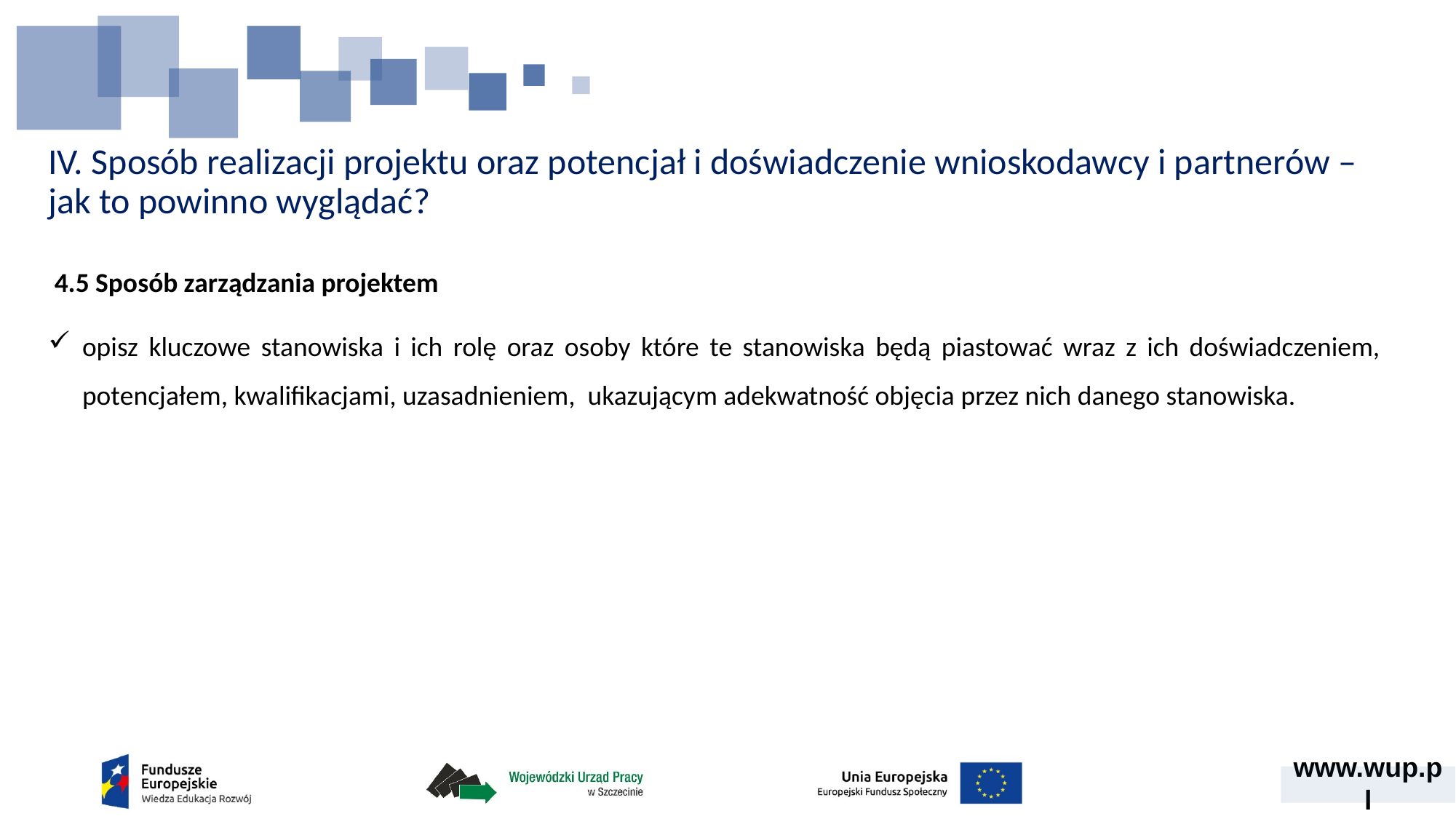

# IV. Sposób realizacji projektu oraz potencjał i doświadczenie wnioskodawcy i partnerów – jak to powinno wyglądać?
 4.5 Sposób zarządzania projektem
opisz kluczowe stanowiska i ich rolę oraz osoby które te stanowiska będą piastować wraz z ich doświadczeniem, potencjałem, kwalifikacjami, uzasadnieniem,  ukazującym adekwatność objęcia przez nich danego stanowiska.